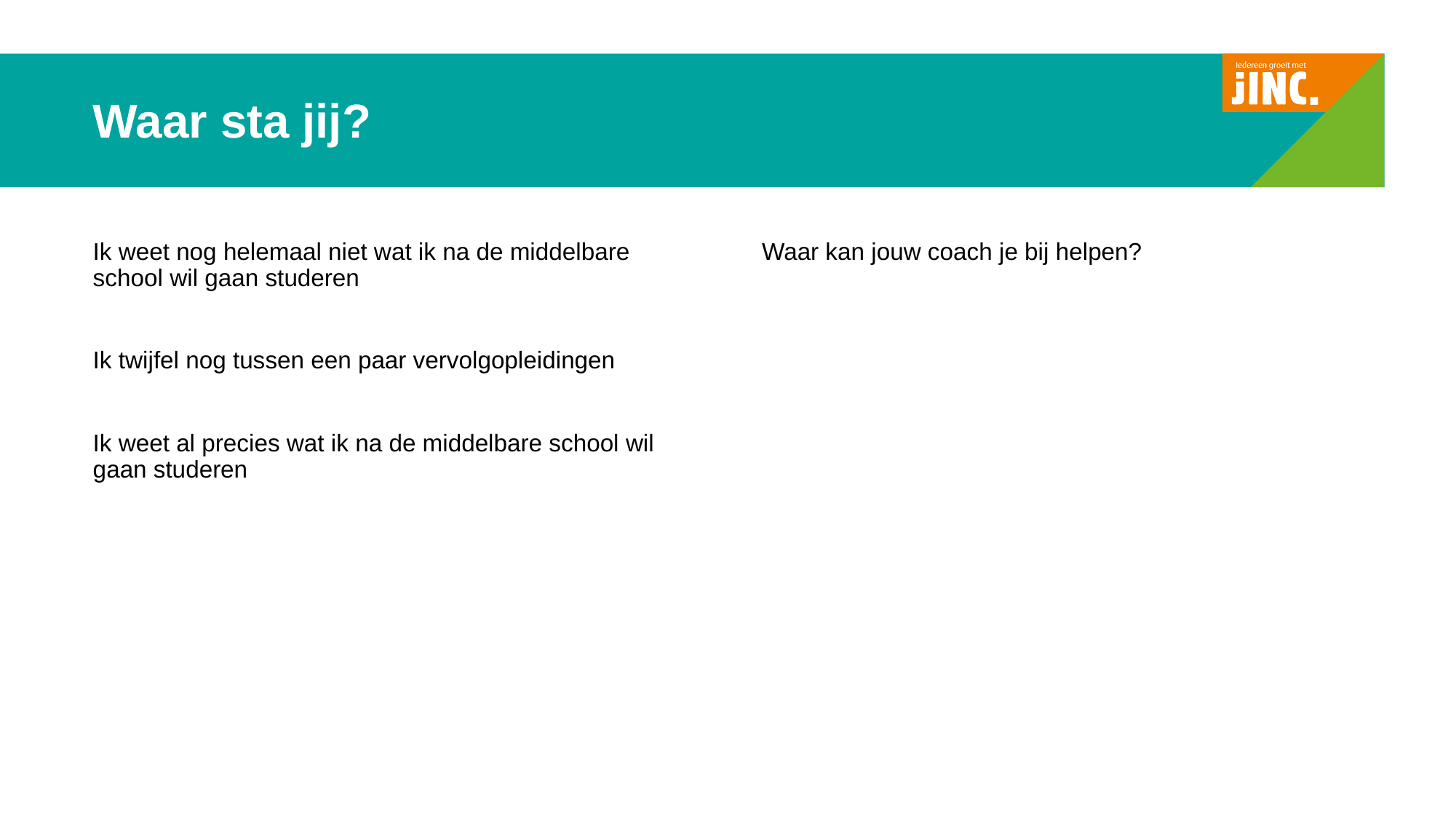

# Waar sta jij?
Ik weet nog helemaal niet wat ik na de middelbare school wil gaan studeren

Ik twijfel nog tussen een paar vervolgopleidingen

Ik weet al precies wat ik na de middelbare school wil gaan studeren

Waar kan jouw coach je bij helpen?